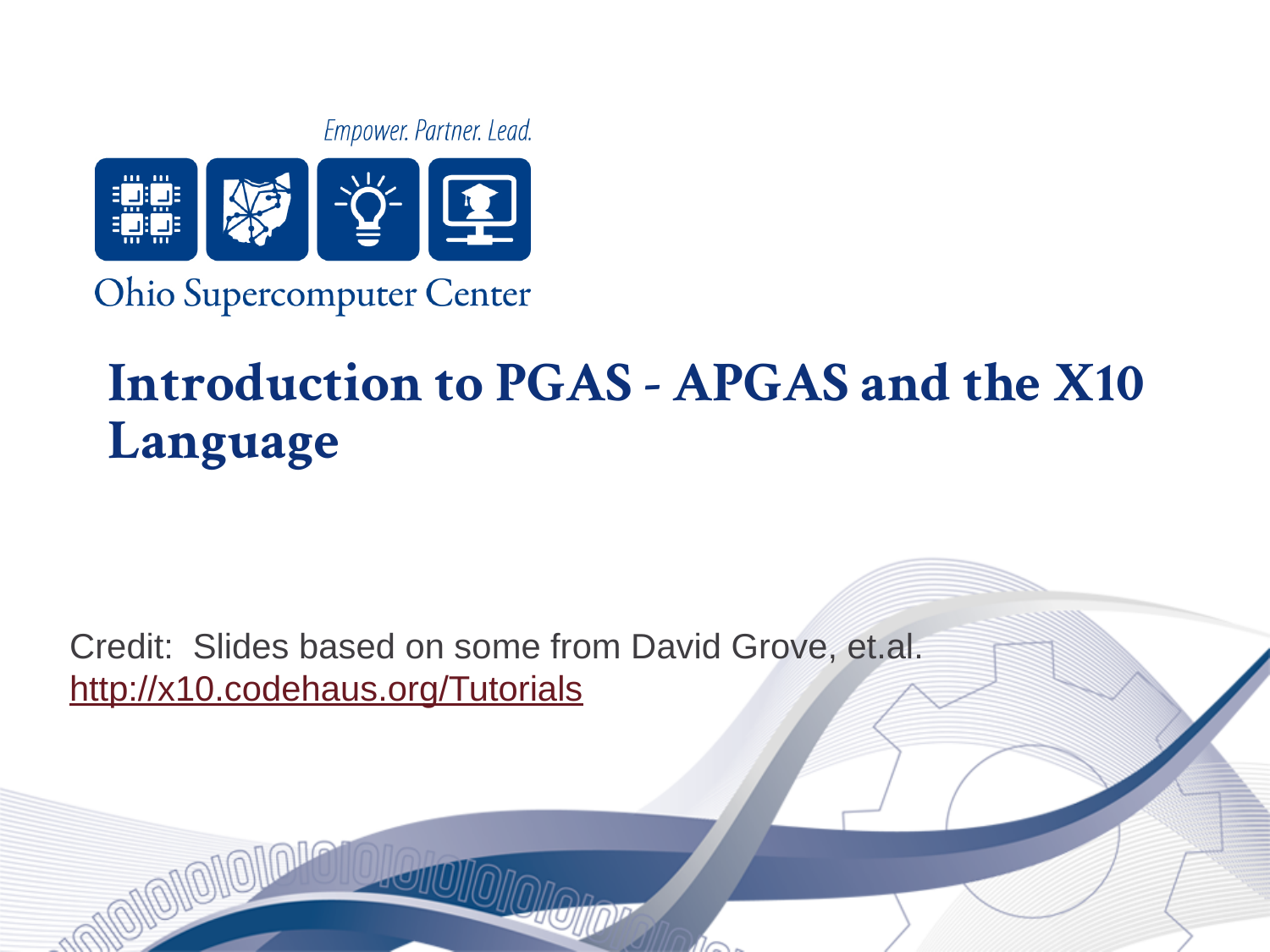

# Introduction to PGAS - APGAS and the X10 Language

Credit:  Slides based on some from David Grove, et.al.
http://x10.codehaus.org/Tutorials